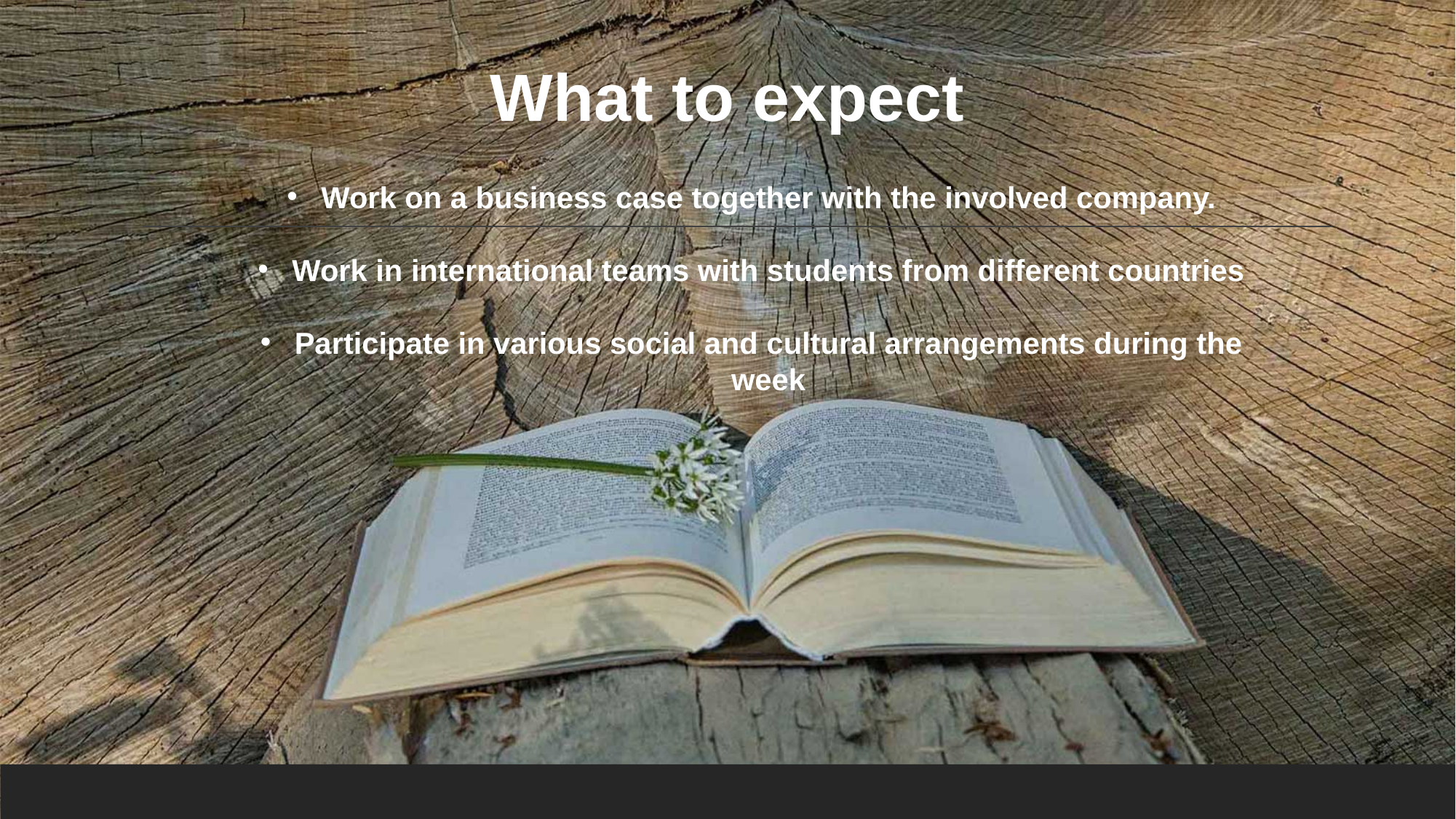

What to expect
Work on a business case together with the involved company.

Work in international teams with students from different countries

Participate in various social and cultural arrangements during the week